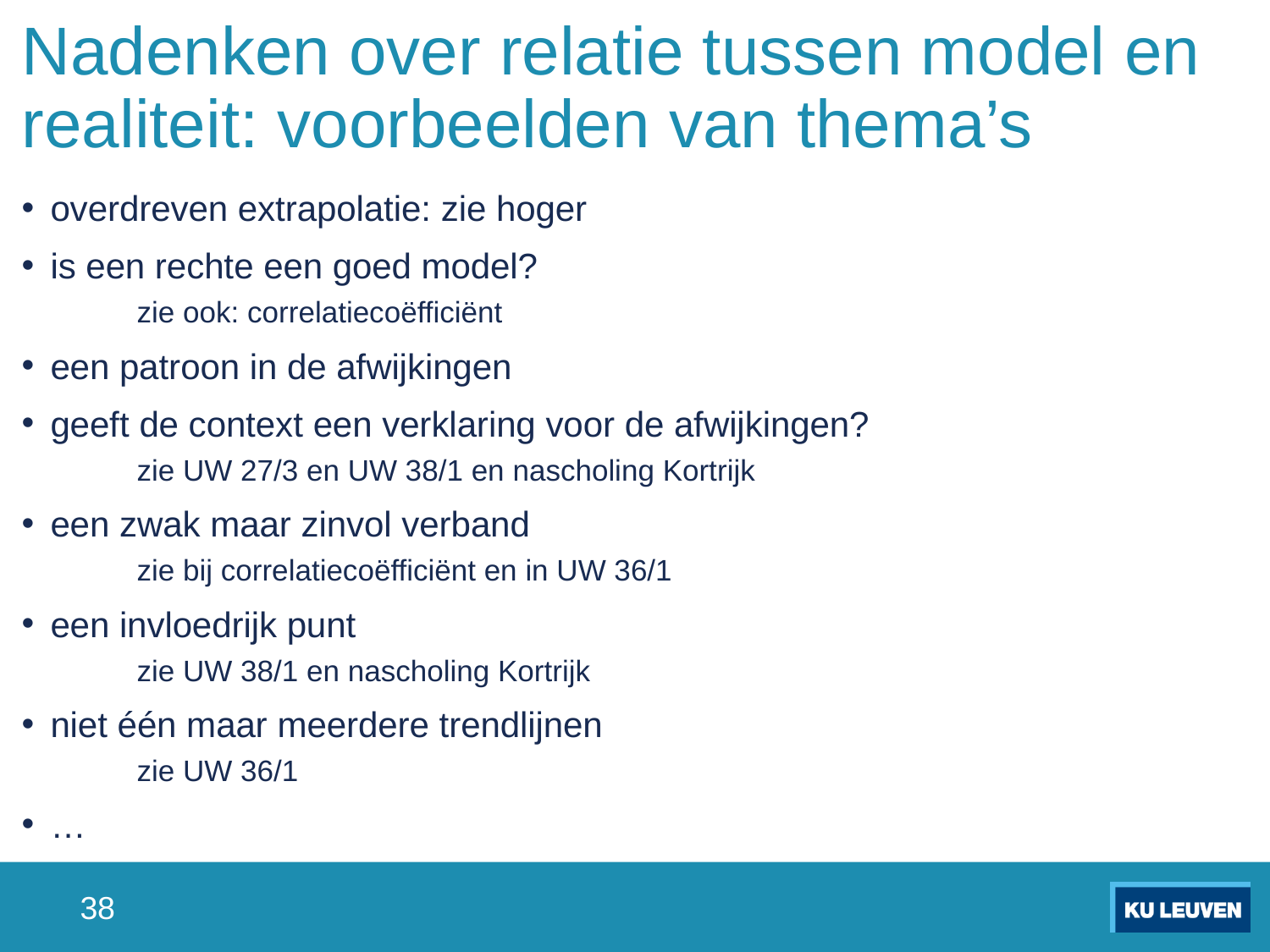

# Nadenken over relatie tussen model en realiteit: voorbeelden van thema’s
overdreven extrapolatie: zie hoger
is een rechte een goed model?
zie ook: correlatiecoëfficiënt
een patroon in de afwijkingen
geeft de context een verklaring voor de afwijkingen?
zie UW 27/3 en UW 38/1 en nascholing Kortrijk
een zwak maar zinvol verband
zie bij correlatiecoëfficiënt en in UW 36/1
een invloedrijk punt
zie UW 38/1 en nascholing Kortrijk
niet één maar meerdere trendlijnen
zie UW 36/1
…

38